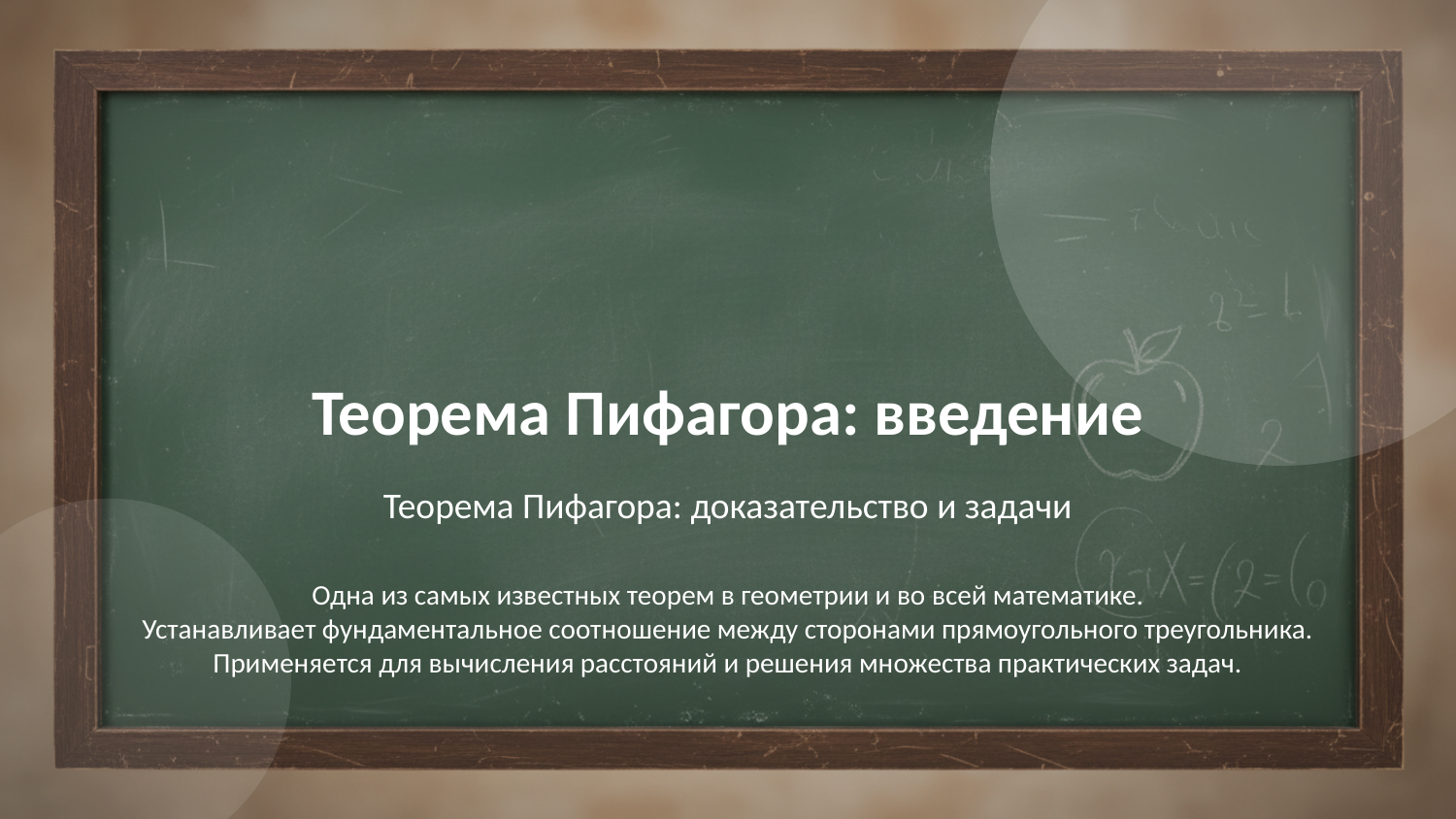

Теорема Пифагора: введение
Теорема Пифагора: доказательство и задачи

Одна из самых известных теорем в геометрии и во всей математике.
Устанавливает фундаментальное соотношение между сторонами прямоугольного треугольника.
Применяется для вычисления расстояний и решения множества практических задач.